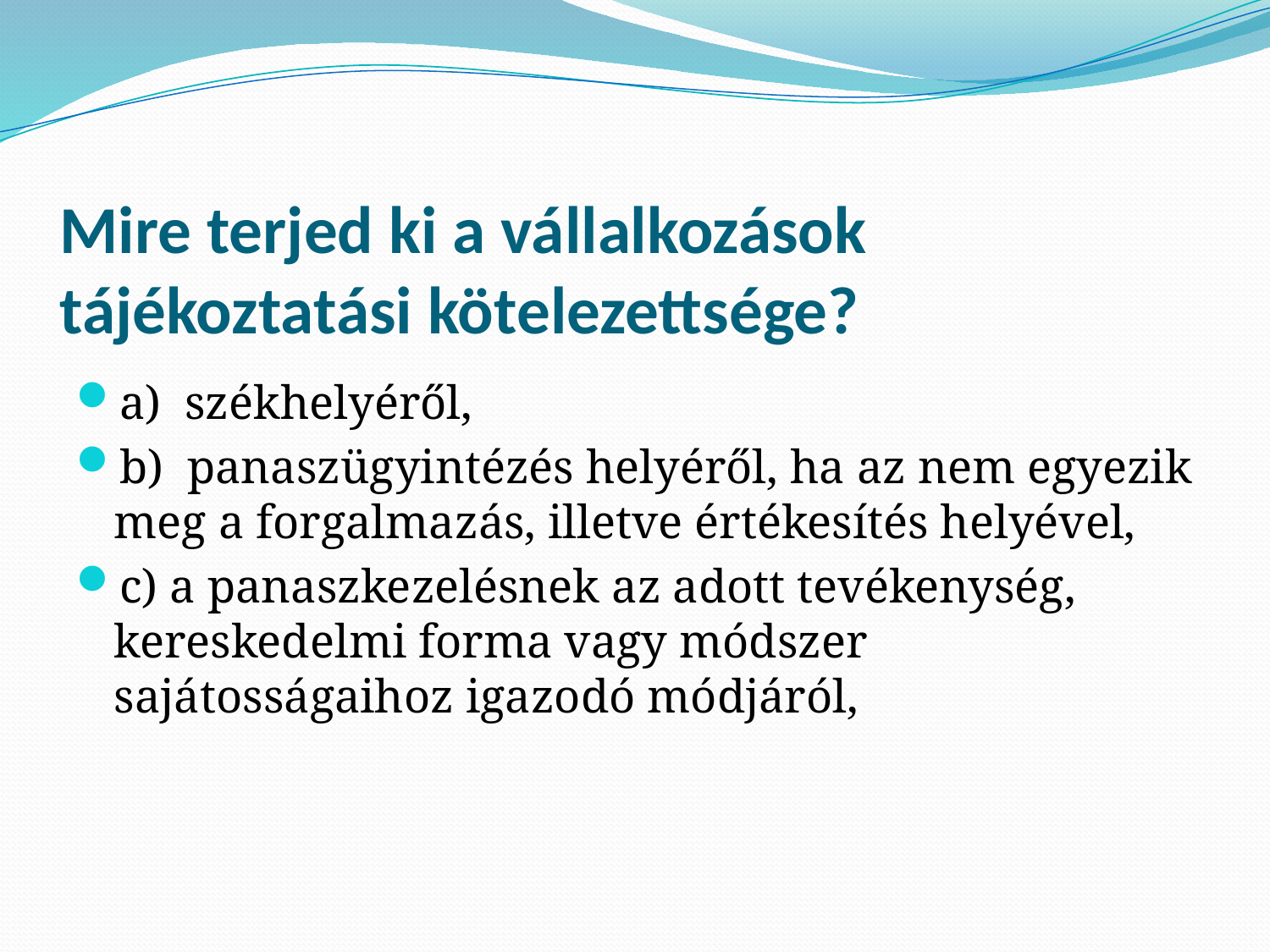

# Mire terjed ki a vállalkozások tájékoztatási kötelezettsége?
a)  székhelyéről,
b)  panaszügyintézés helyéről, ha az nem egyezik meg a forgalmazás, illetve értékesítés helyével,
c) a panaszkezelésnek az adott tevékenység, kereskedelmi forma vagy módszer sajátosságaihoz igazodó módjáról,